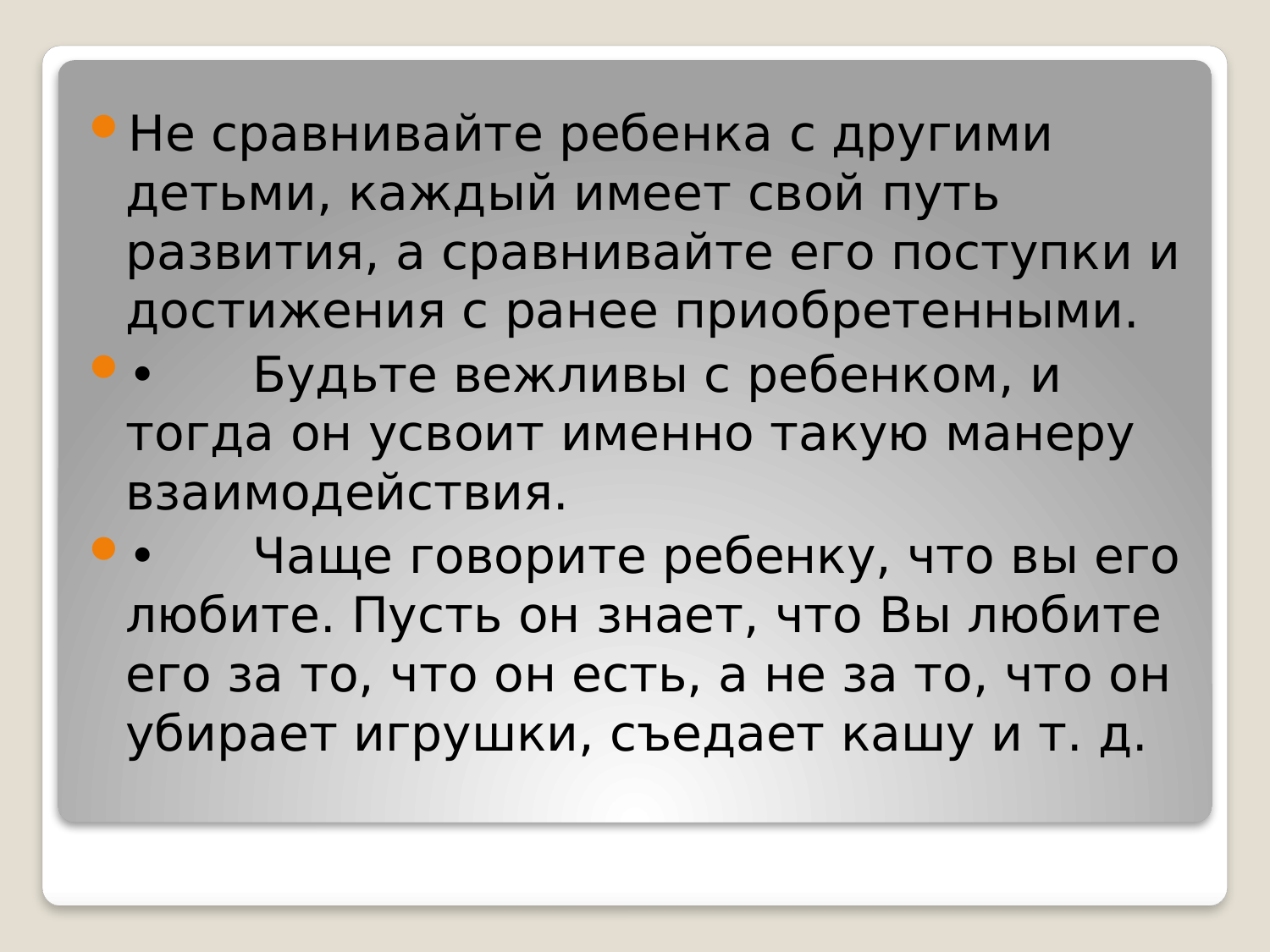

#
Не сравнивайте ребенка с другими детьми, каждый имеет свой путь развития, а сравнивайте его поступки и достижения с ранее приобретенными.
•	Будьте вежливы с ребенком, и тогда он усвоит именно такую манеру взаимодействия.
•	Чаще говорите ребенку, что вы его любите. Пусть он знает, что Вы любите его за то, что он есть, а не за то, что он убирает игрушки, съедает кашу и т. д.